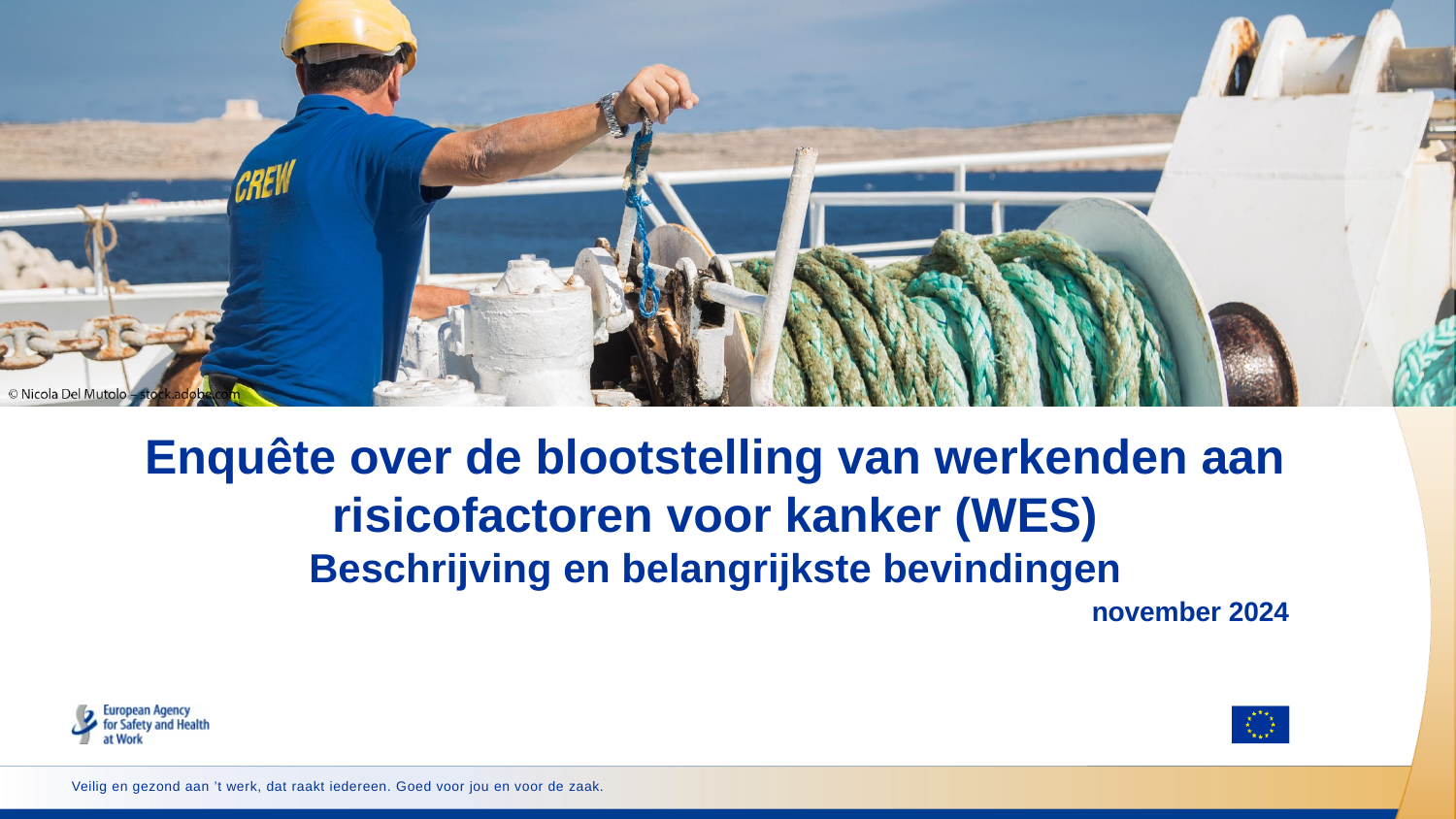

# Enquête over de blootstelling van werkenden aan risicofactoren voor kanker (WES) Beschrijving en belangrijkste bevindingen

november 2024